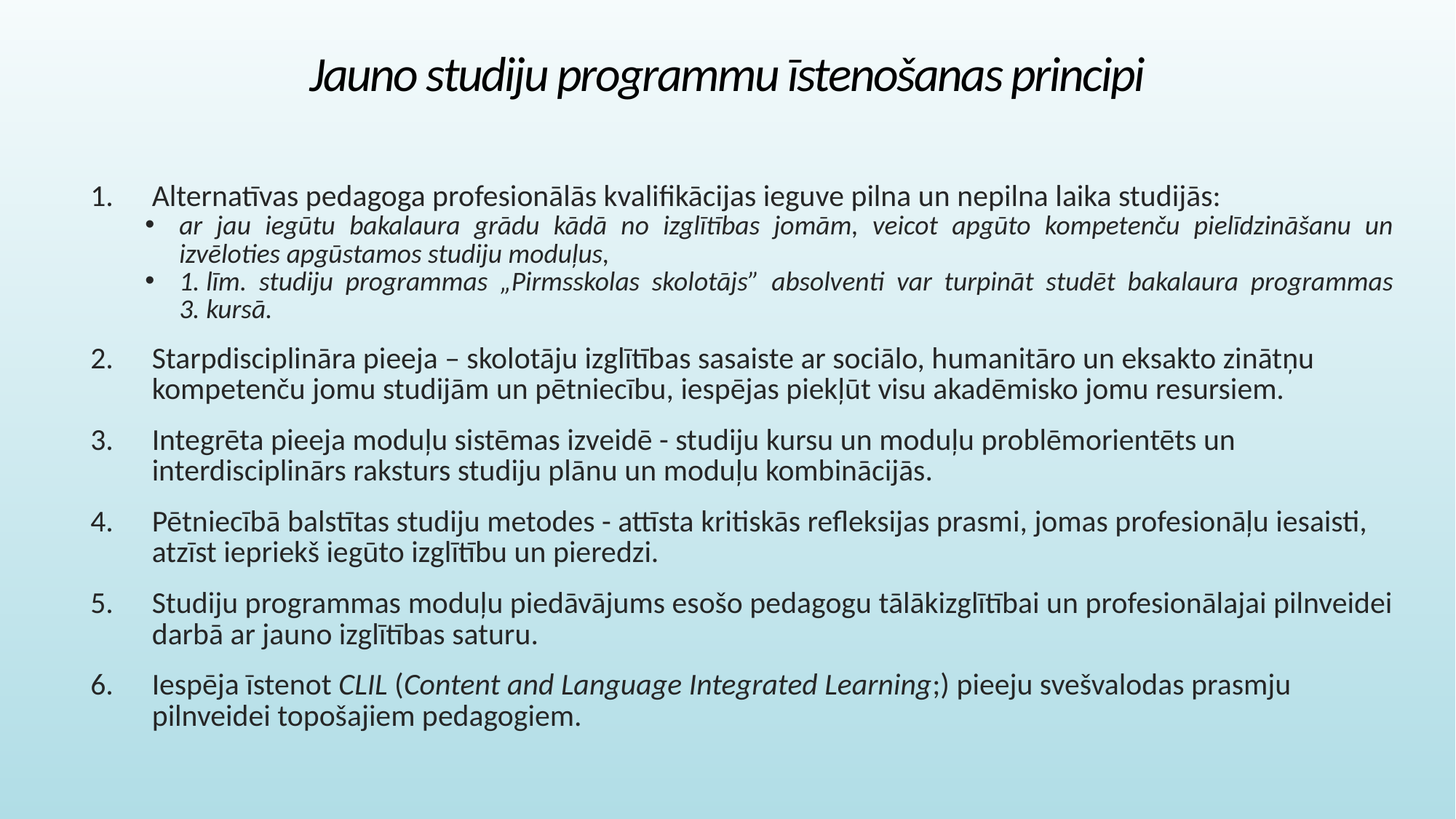

Jauno studiju programmu īstenošanas principi
Alternatīvas pedagoga profesionālās kvalifikācijas ieguve pilna un nepilna laika studijās:
ar jau iegūtu bakalaura grādu kādā no izglītības jomām, veicot apgūto kompetenču pielīdzināšanu un izvēloties apgūstamos studiju moduļus,
1. līm. studiju programmas „Pirmsskolas skolotājs” absolventi var turpināt studēt bakalaura programmas 3. kursā.
Starpdisciplināra pieeja – skolotāju izglītības sasaiste ar sociālo, humanitāro un eksakto zinātņu kompetenču jomu studijām un pētniecību, iespējas piekļūt visu akadēmisko jomu resursiem.
Integrēta pieeja moduļu sistēmas izveidē - studiju kursu un moduļu problēmorientēts un interdisciplinārs raksturs studiju plānu un moduļu kombinācijās.
Pētniecībā balstītas studiju metodes - attīsta kritiskās refleksijas prasmi, jomas profesionāļu iesaisti, atzīst iepriekš iegūto izglītību un pieredzi.
Studiju programmas moduļu piedāvājums esošo pedagogu tālākizglītībai un profesionālajai pilnveidei darbā ar jauno izglītības saturu.
Iespēja īstenot CLIL (Content and Language Integrated Learning;) pieeju svešvalodas prasmju pilnveidei topošajiem pedagogiem.